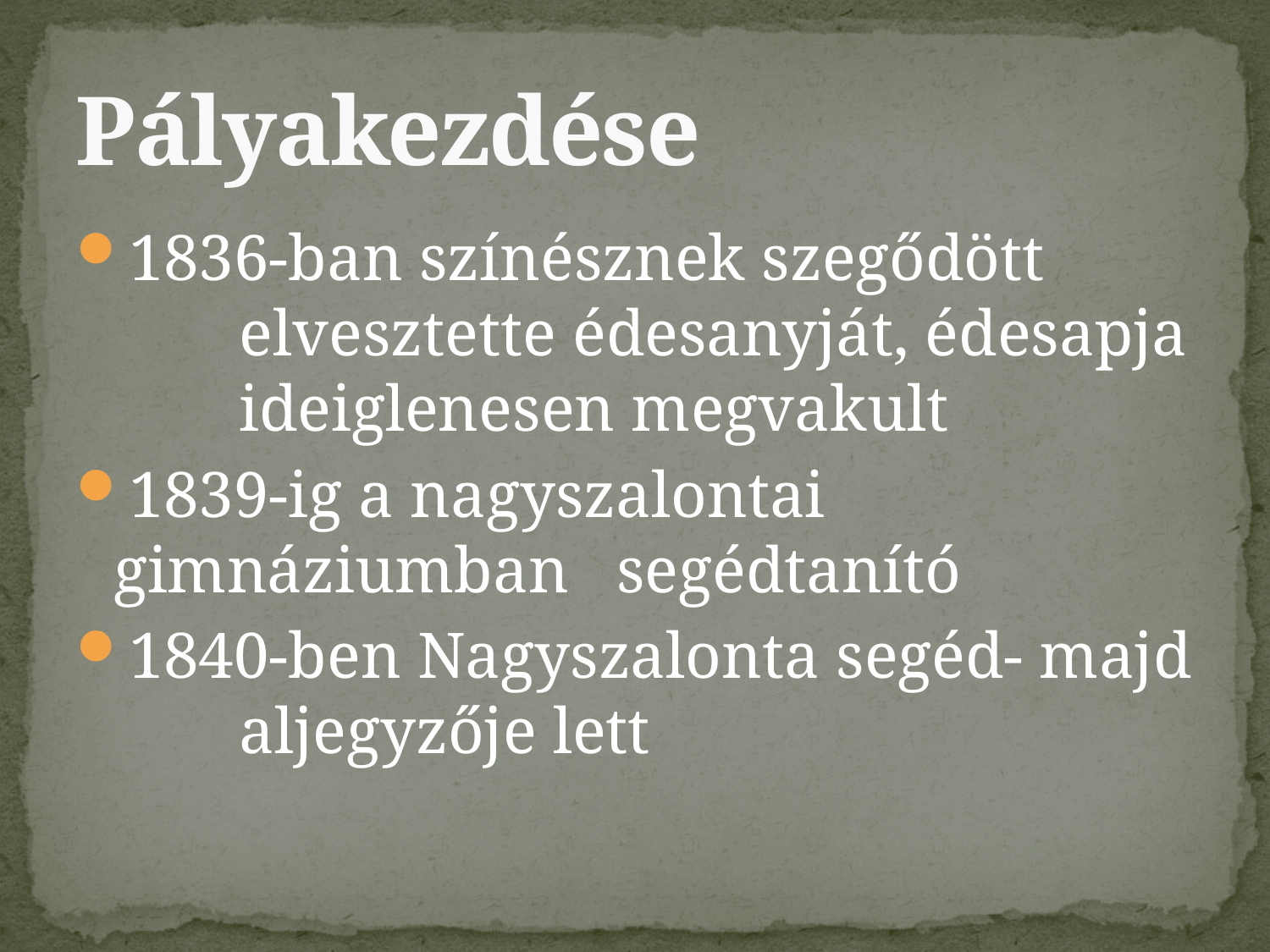

# Pályakezdése
1836-ban színésznek szegődött
	elvesztette édesanyját, édesapja 	ideiglenesen megvakult
1839-ig a nagyszalontai gimnáziumban 	segédtanító
1840-ben Nagyszalonta segéd- majd 	aljegyzője lett